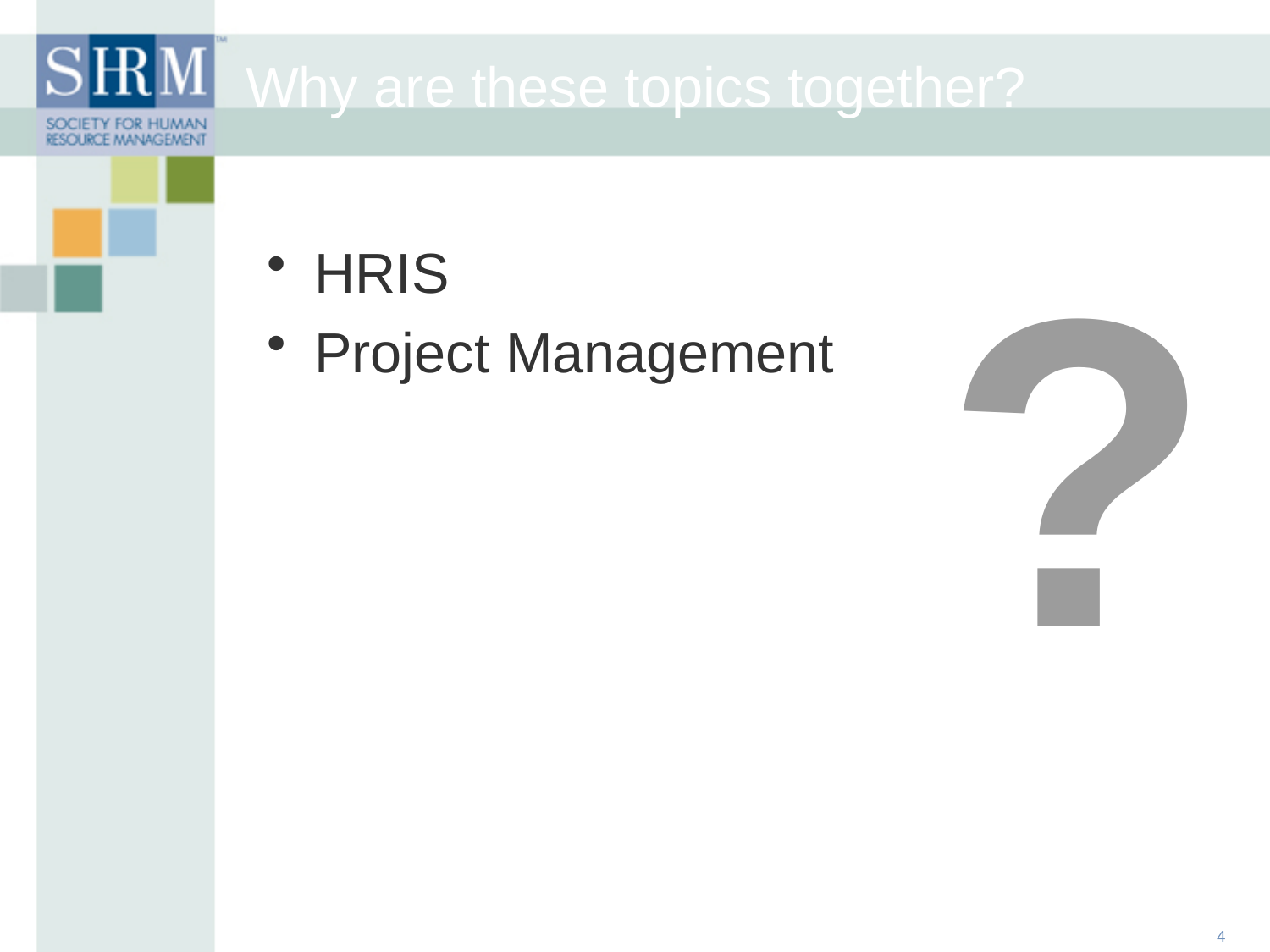

Why are these topics together?
?
HRIS
Project Management

4